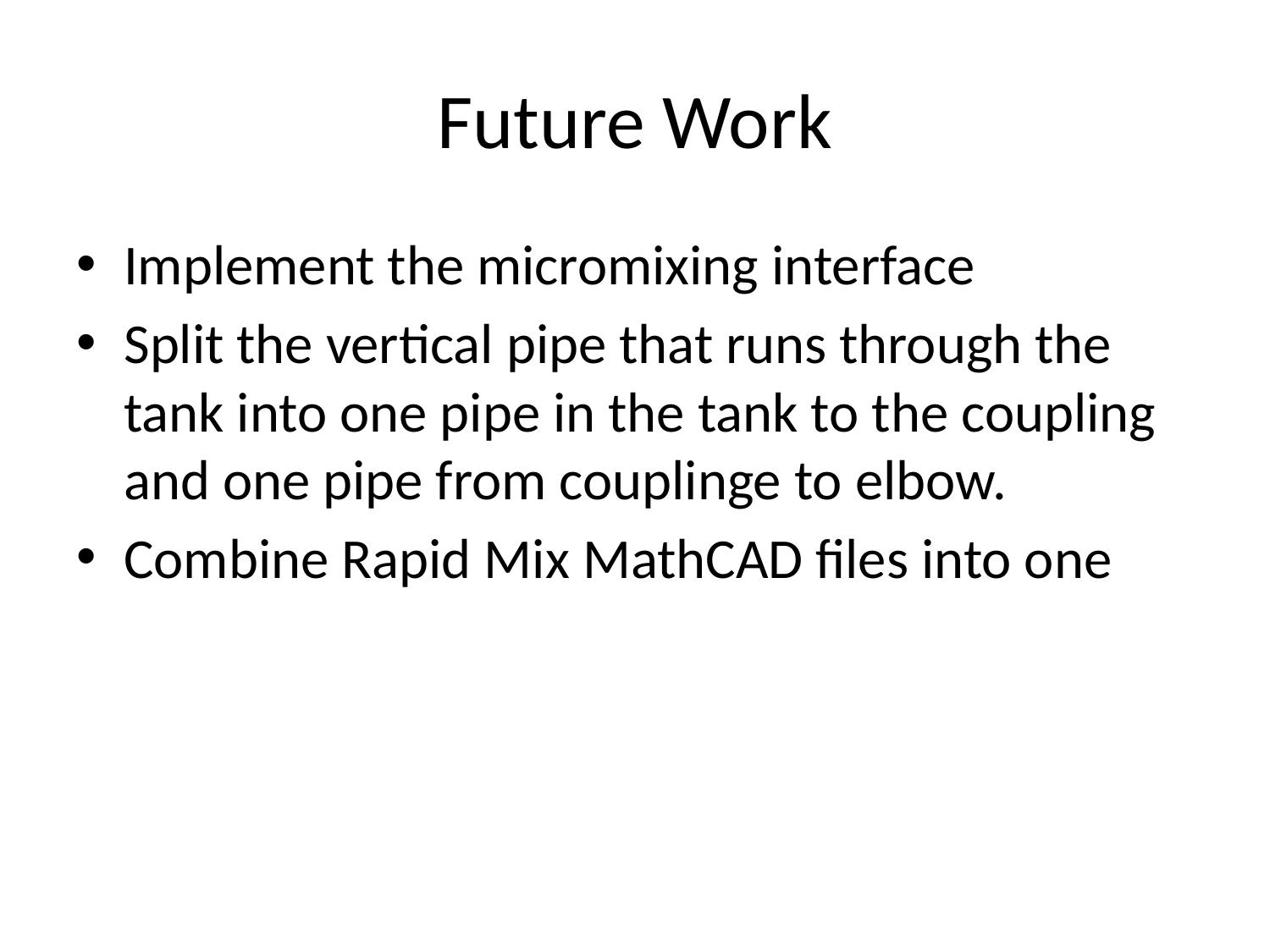

# Future Work
Implement the micromixing interface
Split the vertical pipe that runs through the tank into one pipe in the tank to the coupling and one pipe from couplinge to elbow.
Combine Rapid Mix MathCAD files into one